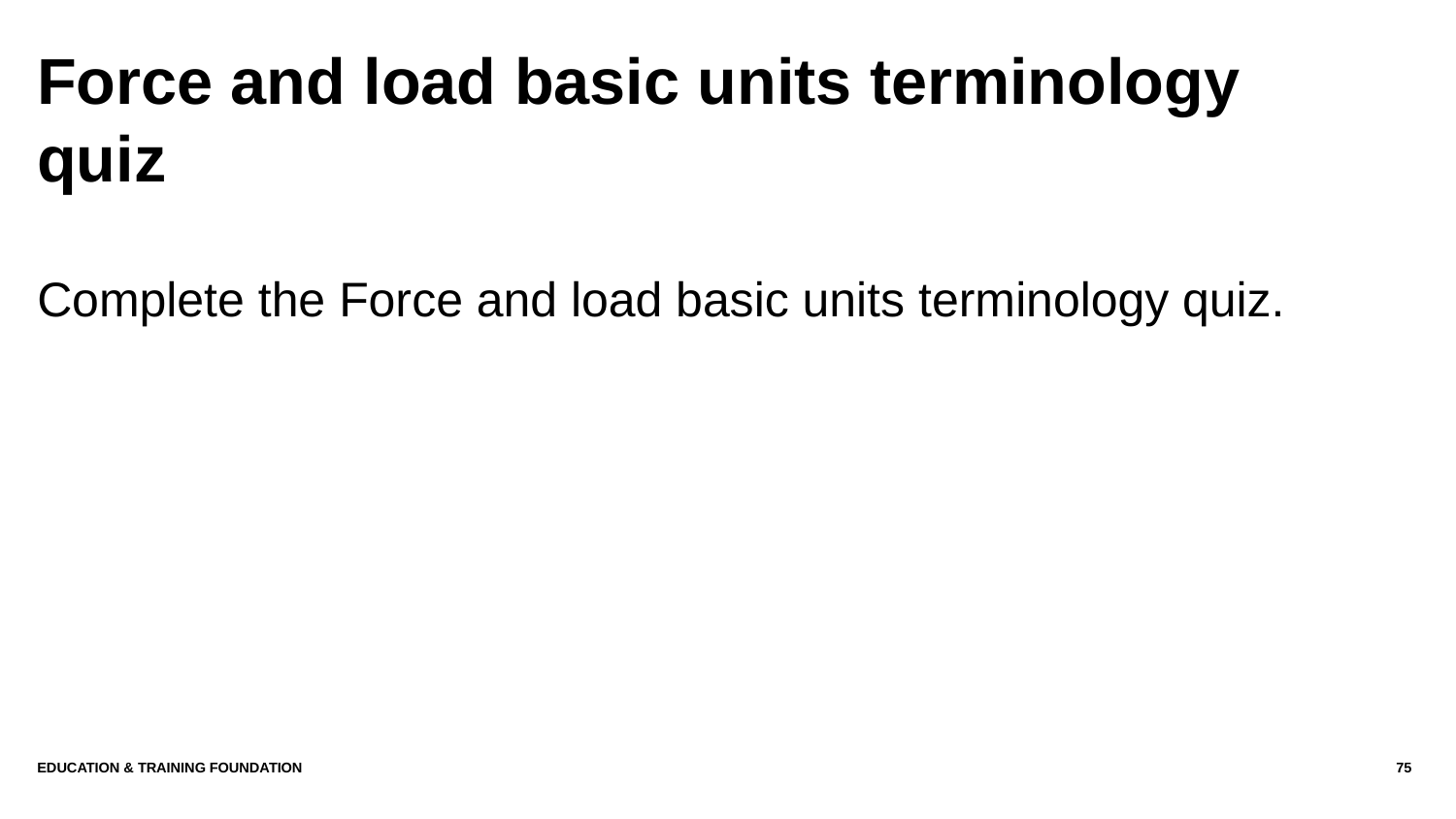

# Force and load basic units terminology quiz

Complete the Force and load basic units terminology quiz.
Education & Training Foundation
75